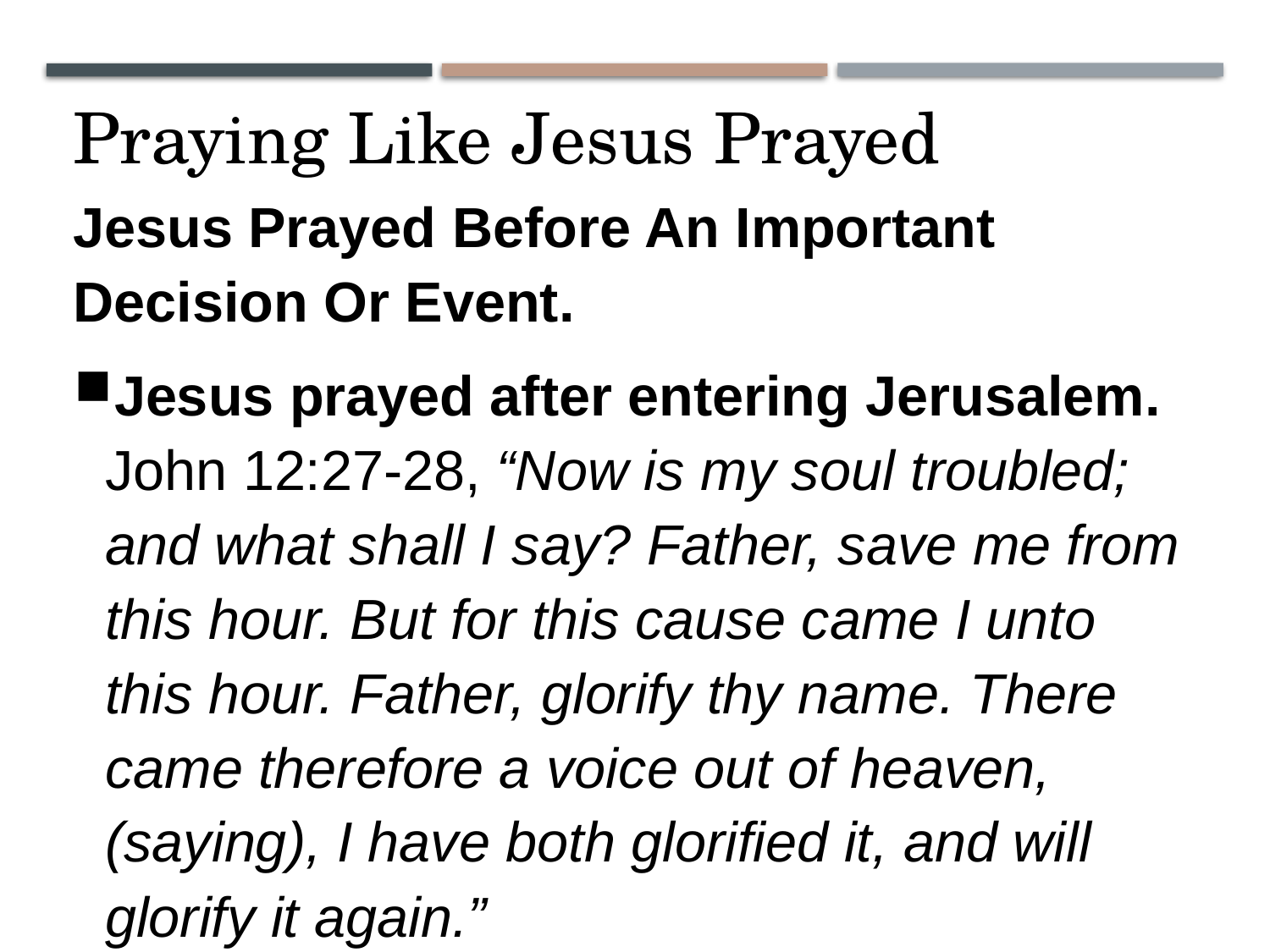

# Praying Like Jesus Prayed
Jesus Prayed Before An Important Decision Or Event.
Jesus prayed after entering Jerusalem.
John 12:27-28, “Now is my soul troubled; and what shall I say? Father, save me from this hour. But for this cause came I unto this hour. Father, glorify thy name. There came therefore a voice out of heaven, (saying), I have both glorified it, and will glorify it again.”